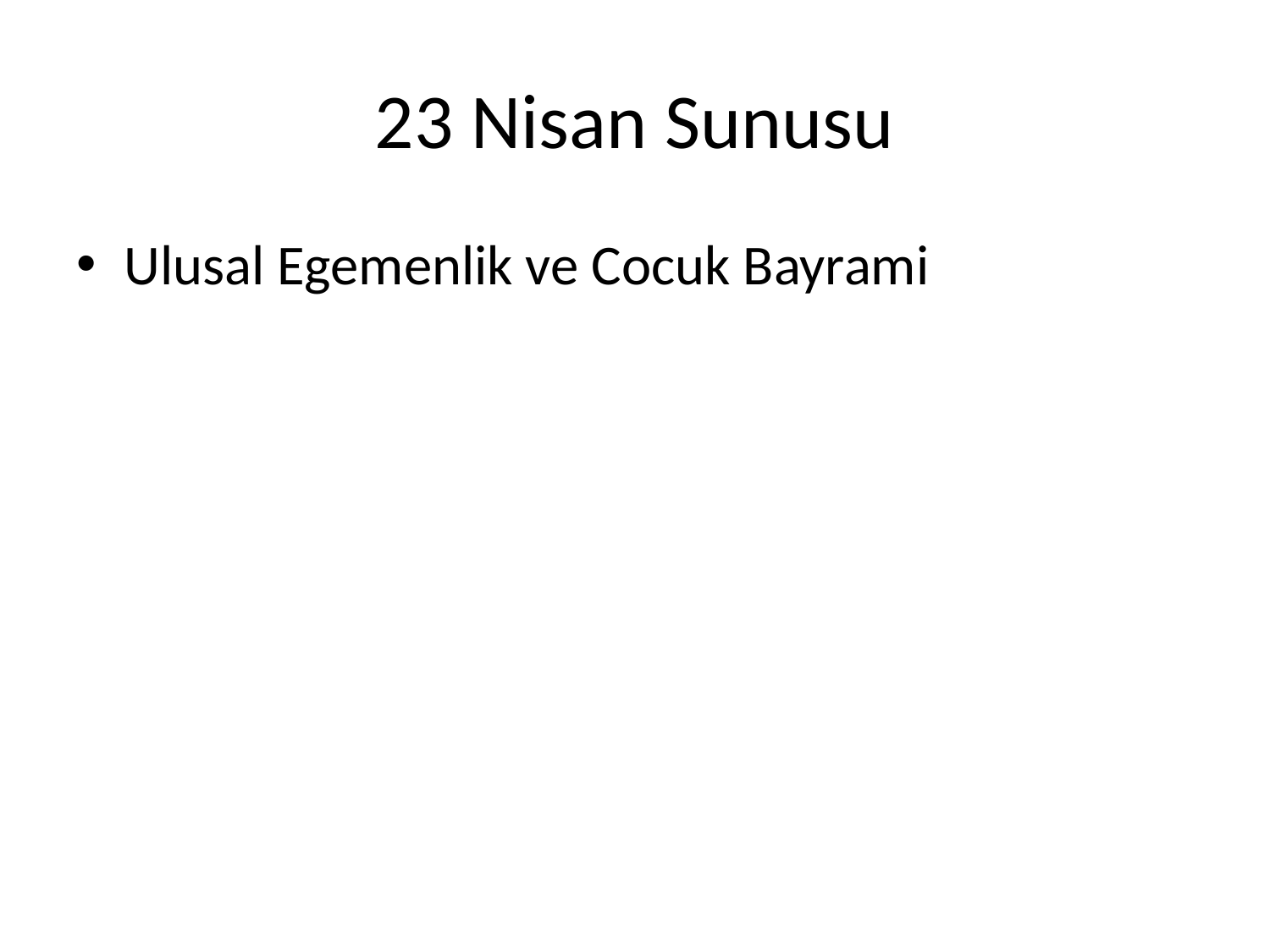

# 23 Nisan Sunusu
Ulusal Egemenlik ve Cocuk Bayrami